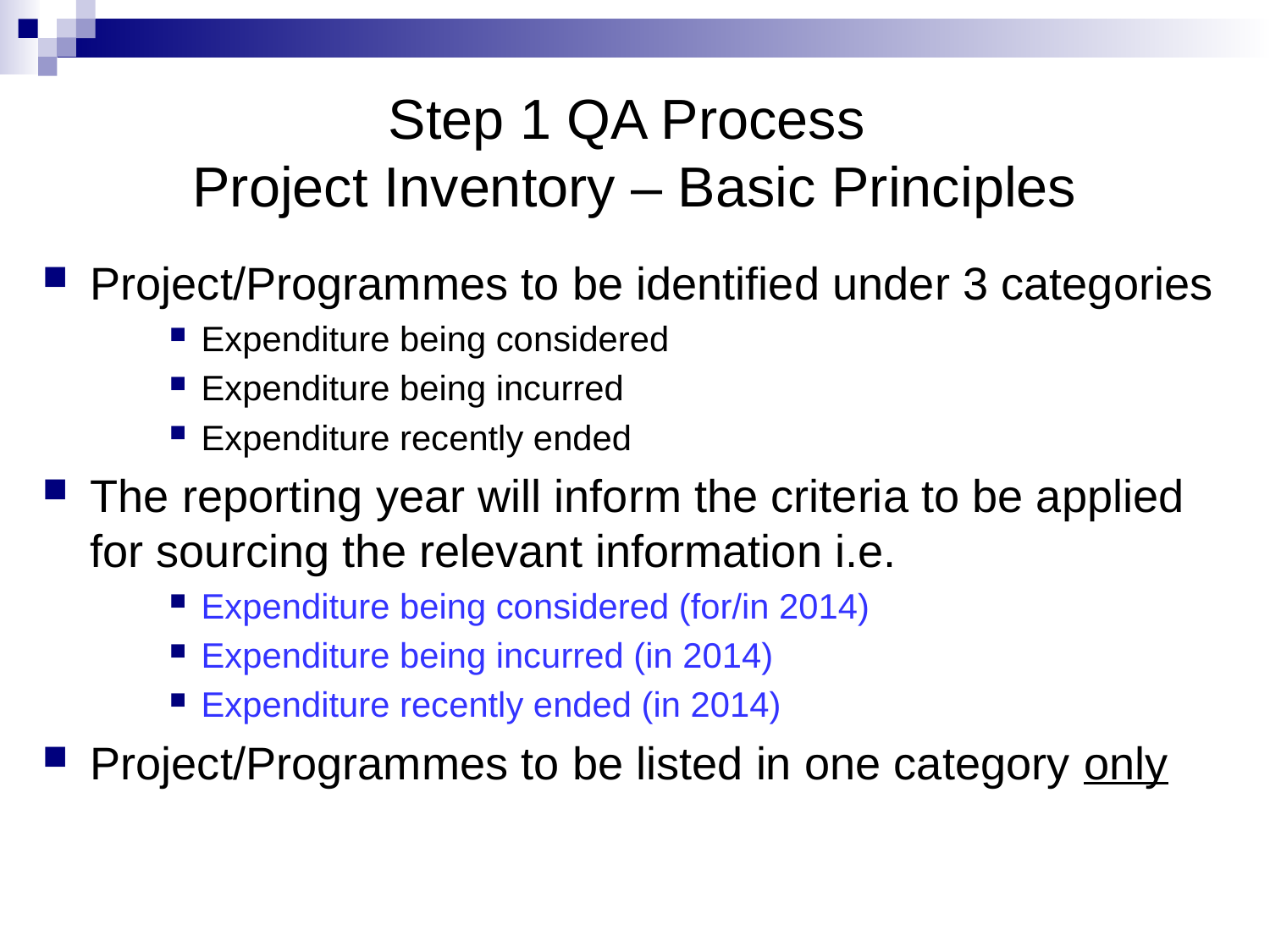

# Step 1 QA Process Project Inventory – Basic Principles
Project/Programmes to be identified under 3 categories
Expenditure being considered
Expenditure being incurred
Expenditure recently ended
The reporting year will inform the criteria to be applied for sourcing the relevant information i.e.
Expenditure being considered (for/in 2014)
Expenditure being incurred (in 2014)
Expenditure recently ended (in 2014)
Project/Programmes to be listed in one category only